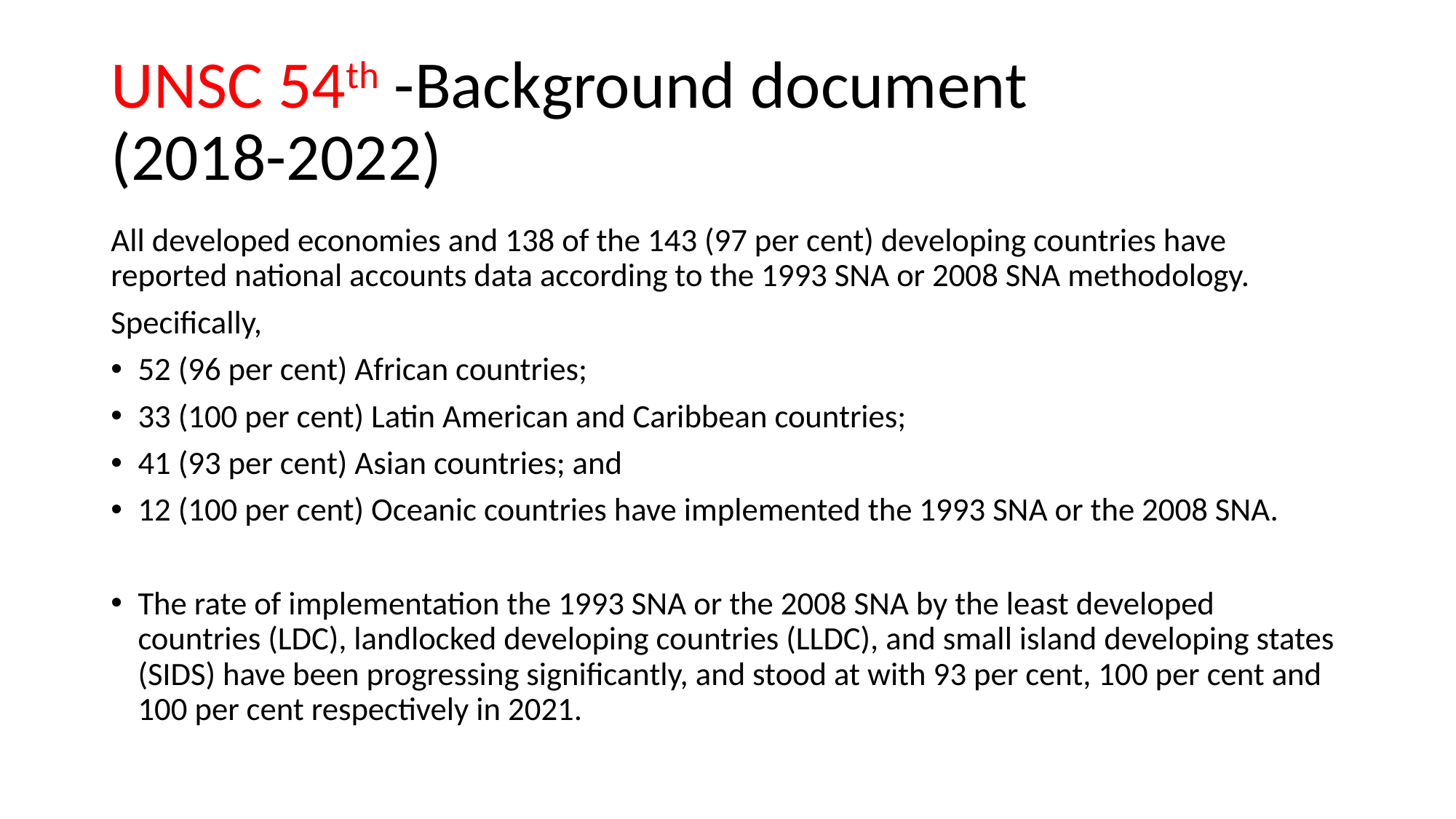

# UNSC 54th -Background document (2018-2022)
All developed economies and 138 of the 143 (97 per cent) developing countries have reported national accounts data according to the 1993 SNA or 2008 SNA methodology.
Specifically,
52 (96 per cent) African countries;
33 (100 per cent) Latin American and Caribbean countries;
41 (93 per cent) Asian countries; and
12 (100 per cent) Oceanic countries have implemented the 1993 SNA or the 2008 SNA.

The rate of implementation the 1993 SNA or the 2008 SNA by the least developed countries (LDC), landlocked developing countries (LLDC), and small island developing states (SIDS) have been progressing significantly, and stood at with 93 per cent, 100 per cent and 100 per cent respectively in 2021.